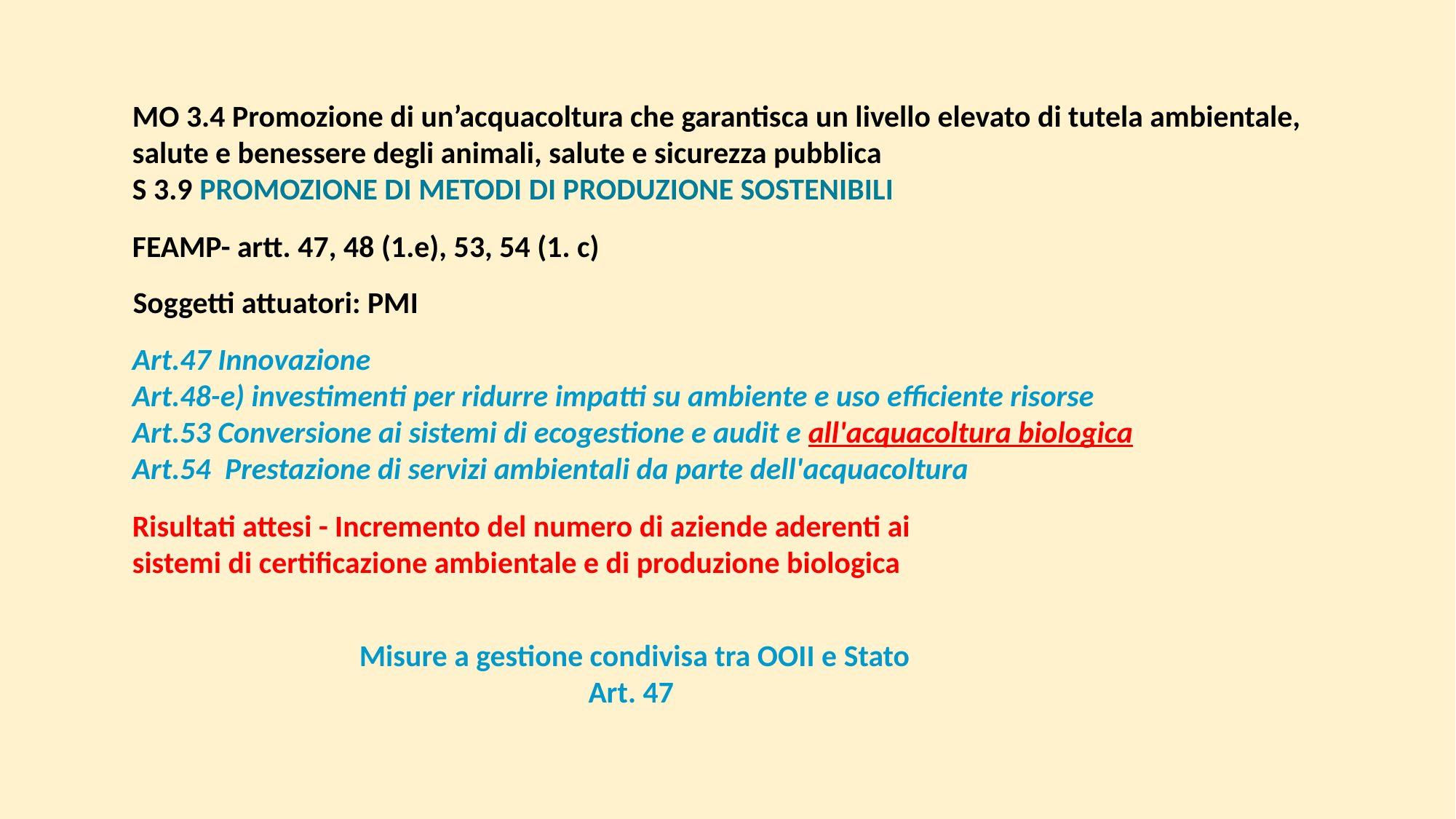

MO 3.4 Promozione di un’acquacoltura che garantisca un livello elevato di tutela ambientale, salute e benessere degli animali, salute e sicurezza pubblica
S 3.9 PROMOZIONE DI METODI DI PRODUZIONE SOSTENIBILI
FEAMP- artt. 47, 48 (1.e), 53, 54 (1. c)
Soggetti attuatori: PMI
Art.47 Innovazione
Art.48-e) investimenti per ridurre impatti su ambiente e uso efficiente risorse
Art.53 Conversione ai sistemi di ecogestione e audit e all'acquacoltura biologica
Art.54  Prestazione di servizi ambientali da parte dell'acquacoltura
Risultati attesi - Incremento del numero di aziende aderenti ai sistemi di certificazione ambientale e di produzione biologica
Misure a gestione condivisa tra OOII e Stato
Art. 47